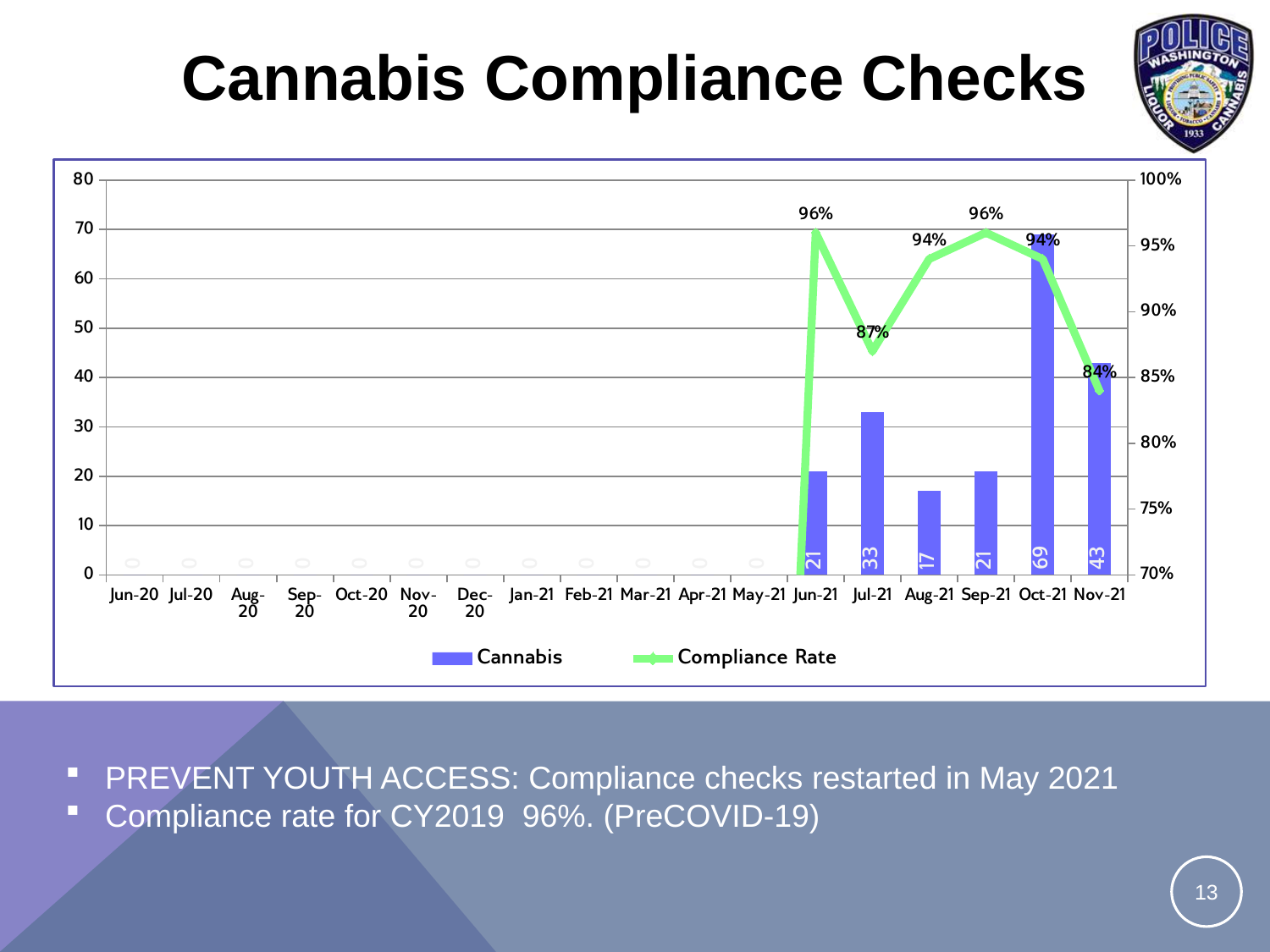

# Cannabis Compliance Checks

### Chart

| Category | Cannabis | Compliance Rate |
|---|---|---|
| 43983 | 0.0 | 0.0 |
| 44013 | 0.0 | 0.0 |
| 44063 | 0.0 | 0.0 |
| 44075 | 0.0 | 0.0 |
| 44105 | 0.0 | 0.0 |
| 44155 | 0.0 | 0.0 |
| 44185 | 0.0 | 0.0 |
| 44197 | 0.0 | 0.0 |
| 44228 | 0.0 | 0.0 |
| 44256 | 0.0 | 0.0 |
| 44287 | 0.0 | 0.0 |
| 44317 | 0.0 | 0.0 |
| 44348 | 21.0 | 0.96 |
| 44378 | 33.0 | 0.87 |
| 44429 | 17.0 | 0.94 |
| 44440 | 21.0 | 0.96 |
| 44470 | 69.0 | 0.94 |
| 44501 | 43.0 | 0.84 |
PREVENT YOUTH ACCESS: Compliance checks restarted in May 2021
Compliance rate for CY2019  96%. (PreCOVID-19)

13